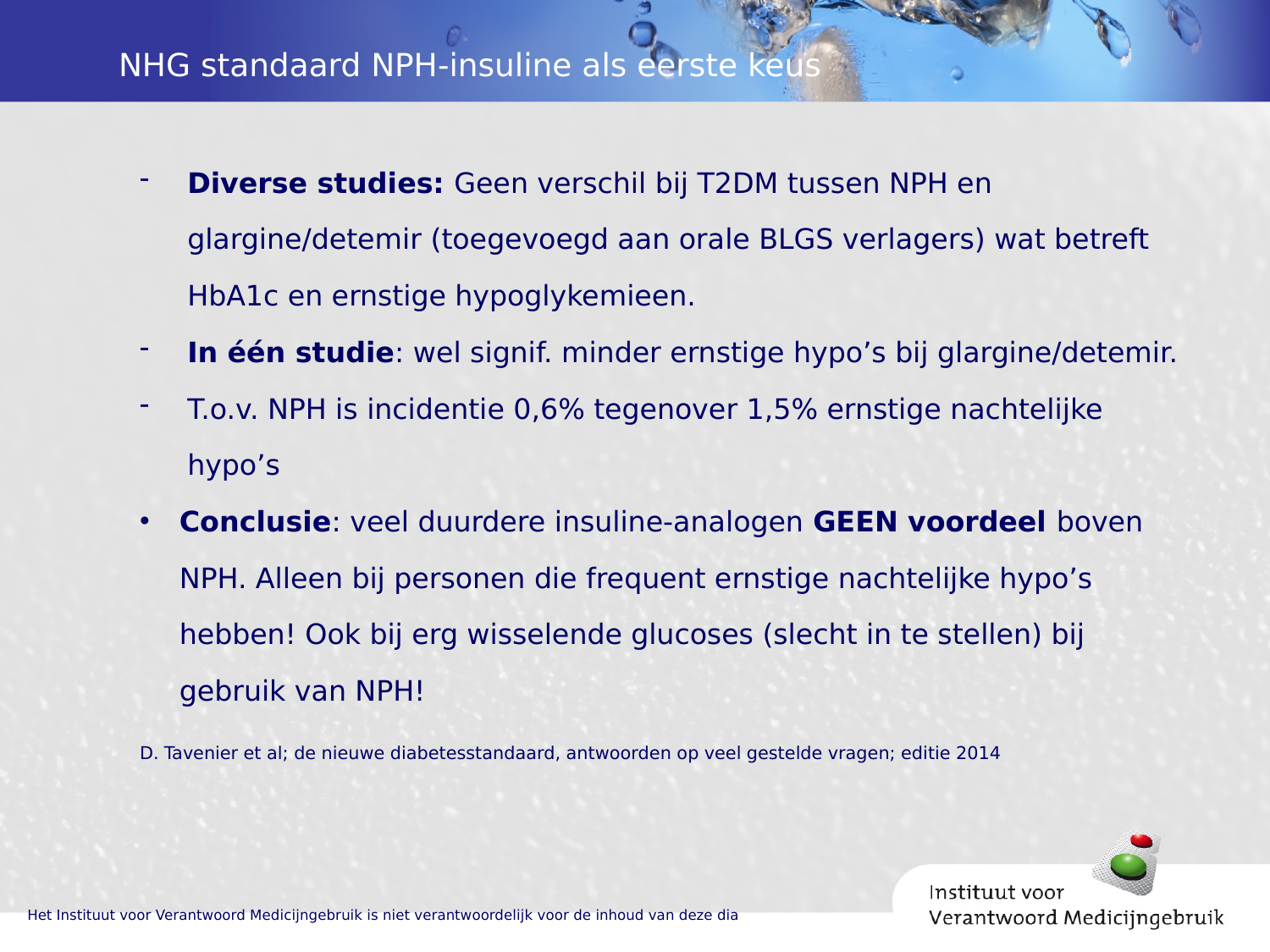

# NHG standaard NPH-insuline als eerste keus
Diverse studies: Geen verschil bij T2DM tussen NPH en glargine/detemir (toegevoegd aan orale BLGS verlagers) wat betreft HbA1c en ernstige hypoglykemieen.
In één studie: wel signif. minder ernstige hypo’s bij glargine/detemir.
T.o.v. NPH is incidentie 0,6% tegenover 1,5% ernstige nachtelijke hypo’s
Conclusie: veel duurdere insuline-analogen GEEN voordeel boven NPH. Alleen bij personen die frequent ernstige nachtelijke hypo’s hebben! Ook bij erg wisselende glucoses (slecht in te stellen) bij gebruik van NPH!
D. Tavenier et al; de nieuwe diabetesstandaard, antwoorden op veel gestelde vragen; editie 2014
Het Instituut voor Verantwoord Medicijngebruik is niet verantwoordelijk voor de inhoud van deze dia